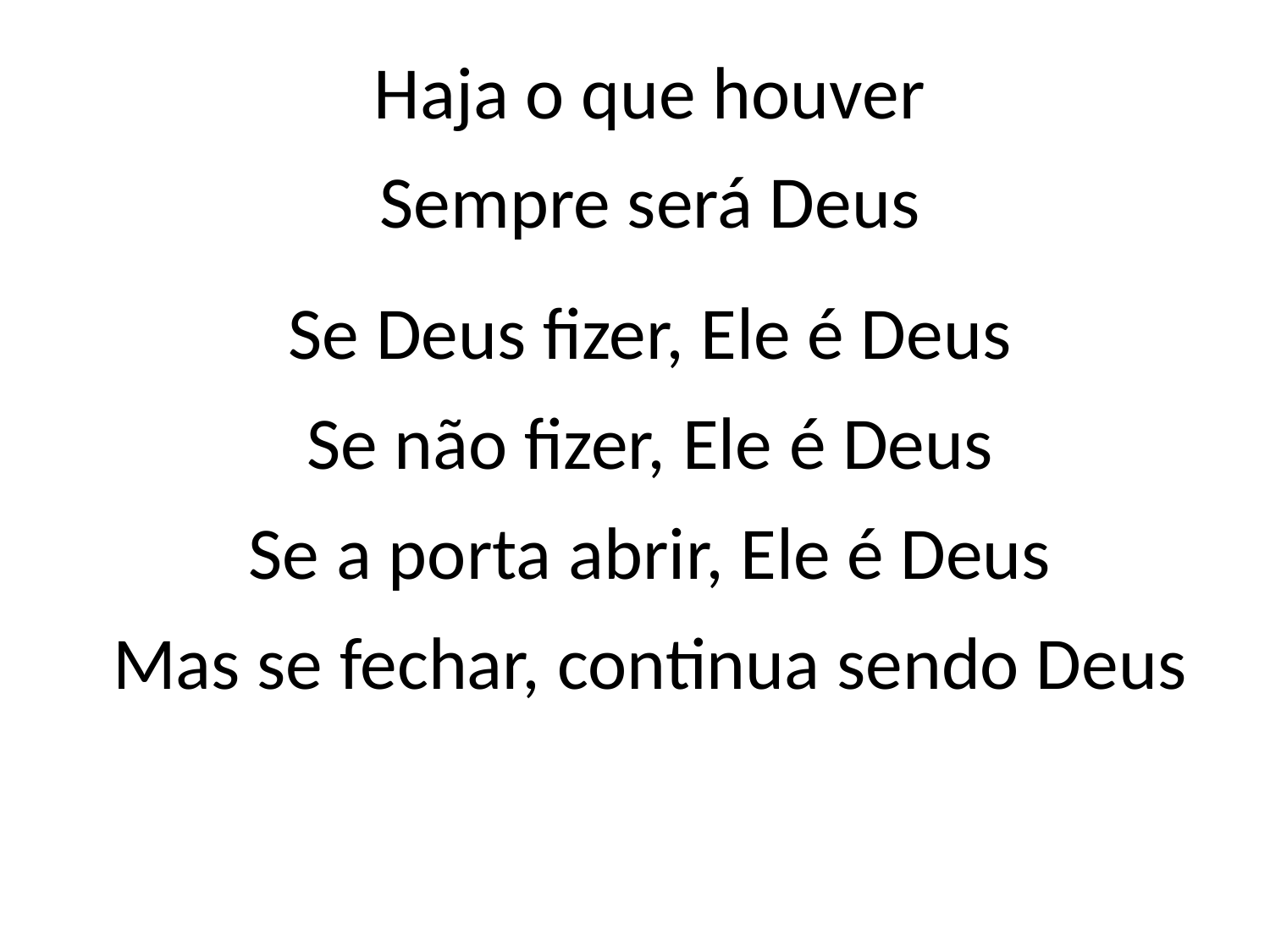

Haja o que houver

Sempre será Deus

Se Deus fizer, Ele é Deus

Se não fizer, Ele é Deus

Se a porta abrir, Ele é Deus

Mas se fechar, continua sendo Deus

#